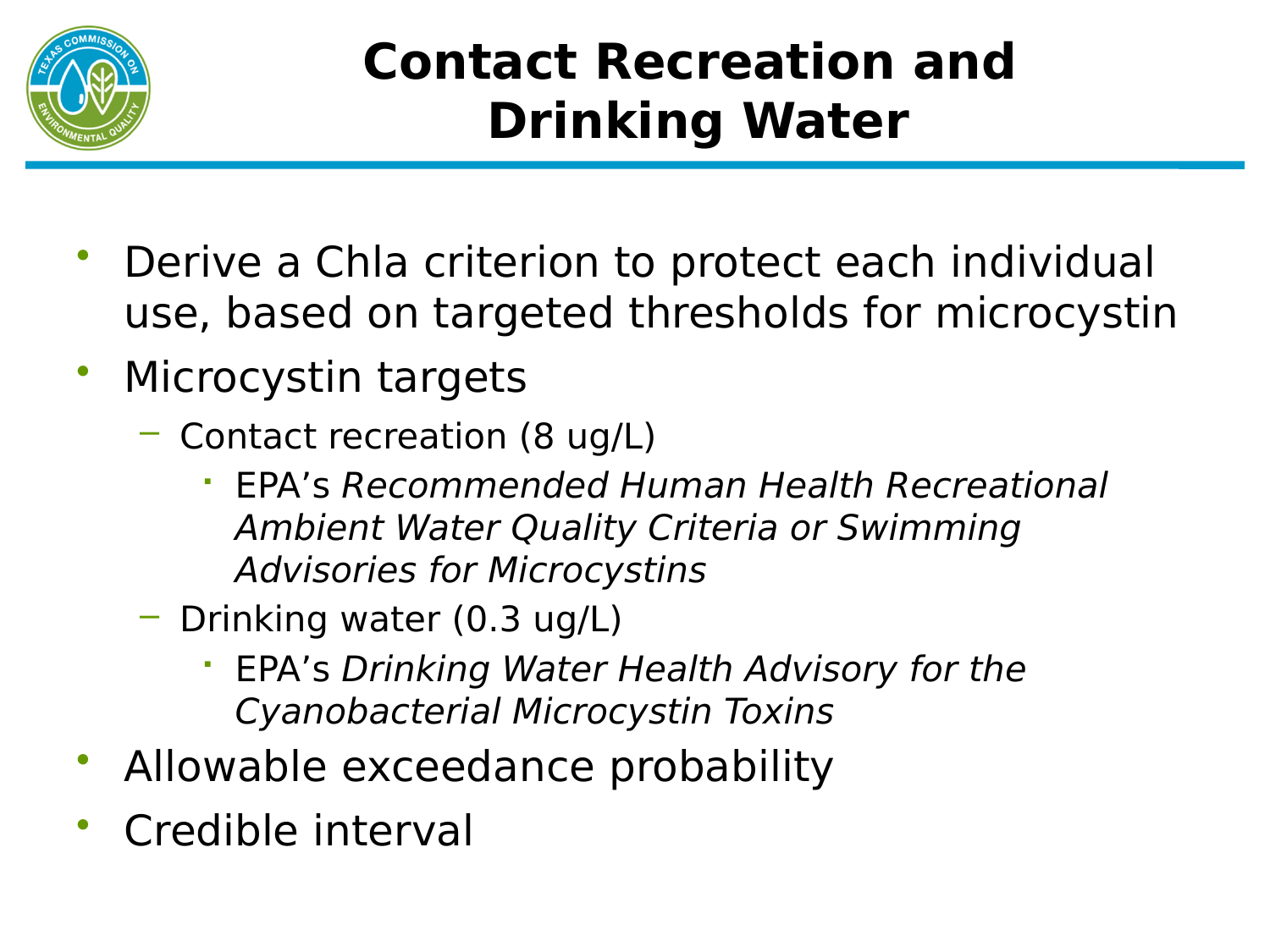

# Contact Recreation and Drinking Water
Derive a Chla criterion to protect each individual use, based on targeted thresholds for microcystin
Microcystin targets
Contact recreation (8 ug/L)
EPA’s Recommended Human Health Recreational Ambient Water Quality Criteria or Swimming Advisories for Microcystins
Drinking water (0.3 ug/L)
EPA’s Drinking Water Health Advisory for the Cyanobacterial Microcystin Toxins
Allowable exceedance probability
Credible interval